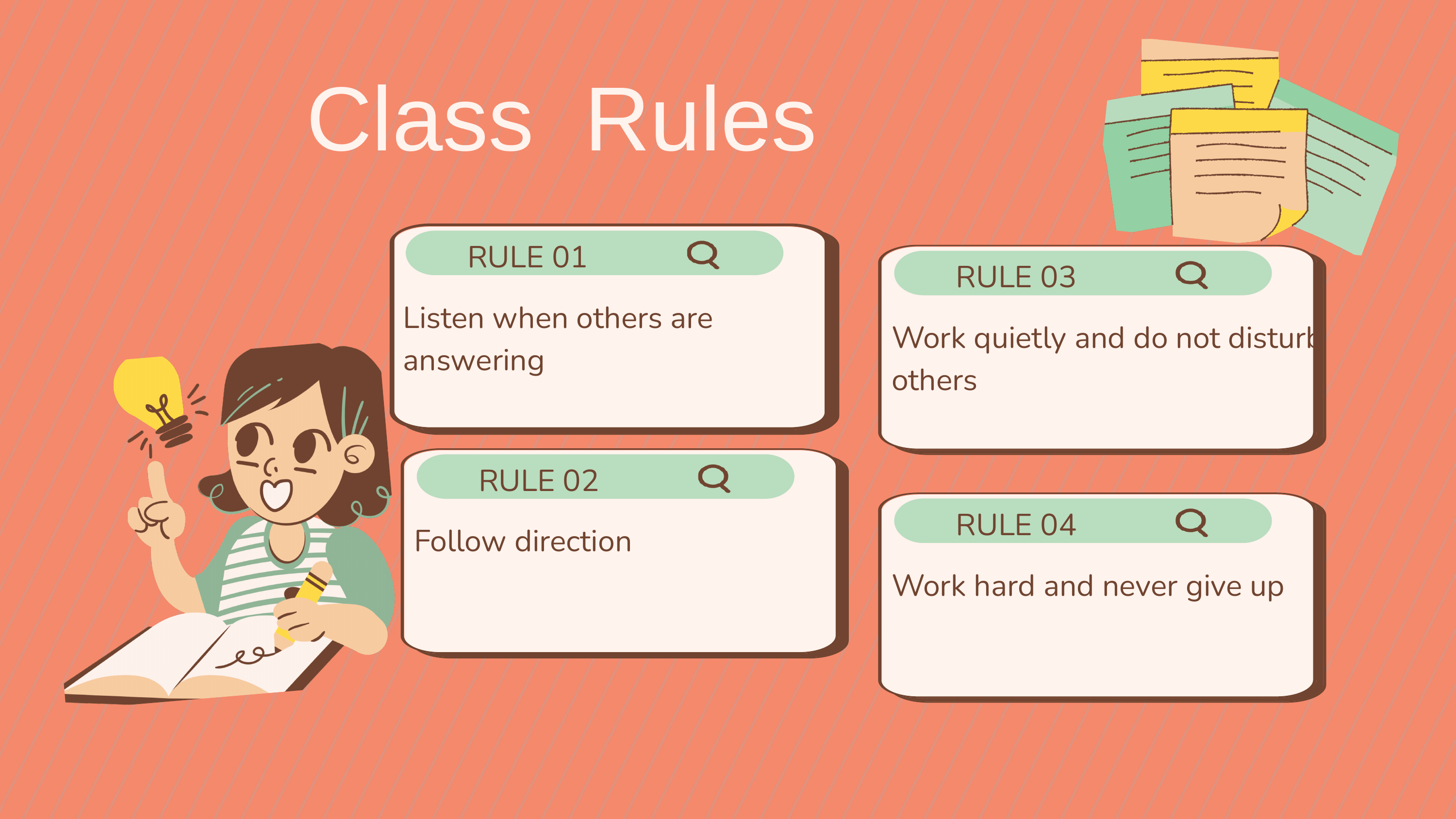

Class  Rules

RULE 01
Listen when others are answering

RULE 03
Work quietly and do not disturb others

RULE 02
Follow direction

RULE 04
Work hard and never give up